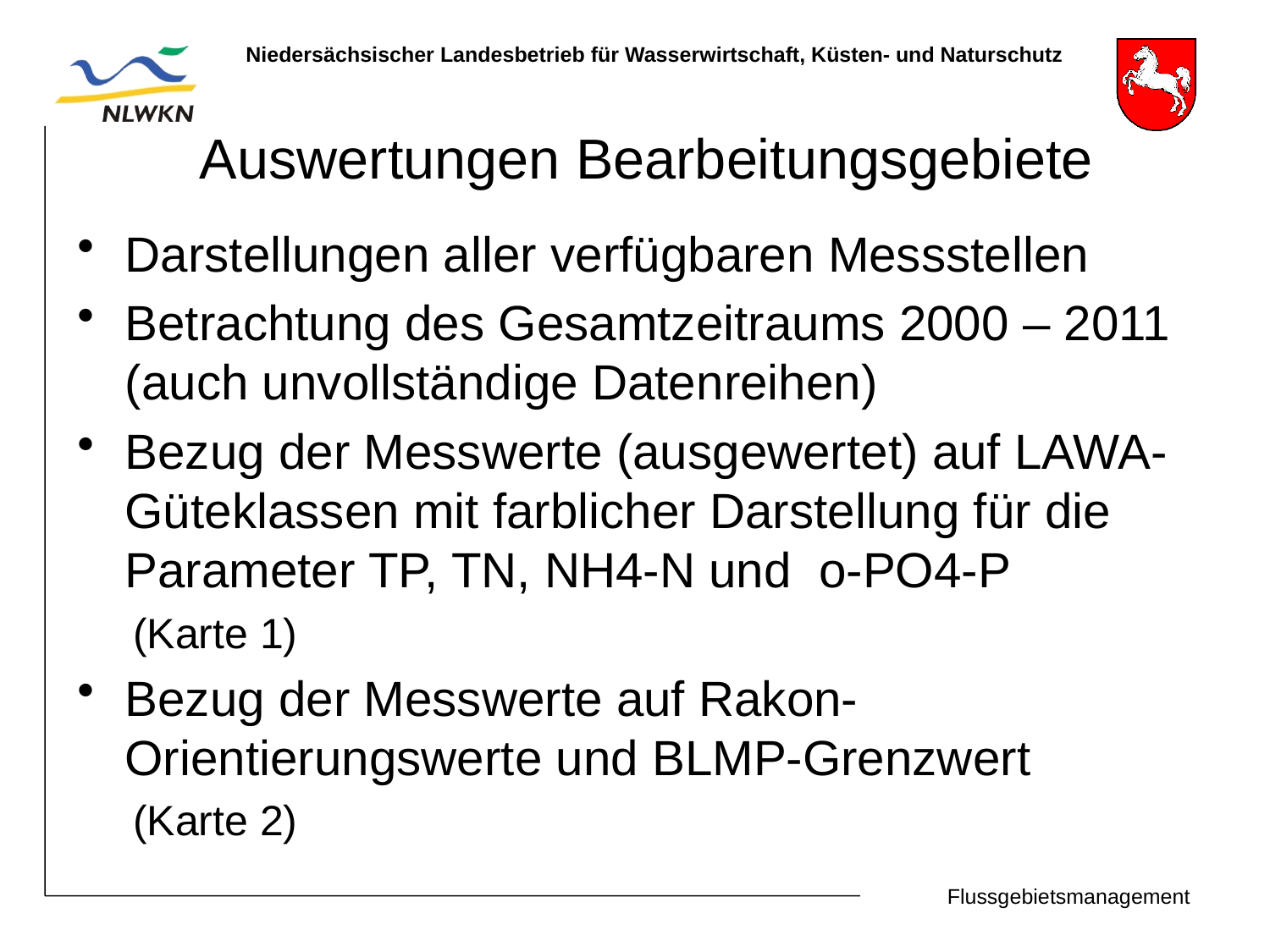

# Auswertungen Bearbeitungsgebiete
Darstellungen aller verfügbaren Messstellen
Betrachtung des Gesamtzeitraums 2000 – 2011 (auch unvollständige Datenreihen)
Bezug der Messwerte (ausgewertet) auf LAWA-Güteklassen mit farblicher Darstellung für die Parameter TP, TN, NH4-N und  o-PO4-P
(Karte 1)
Bezug der Messwerte auf Rakon-Orientierungswerte und BLMP-Grenzwert
(Karte 2)